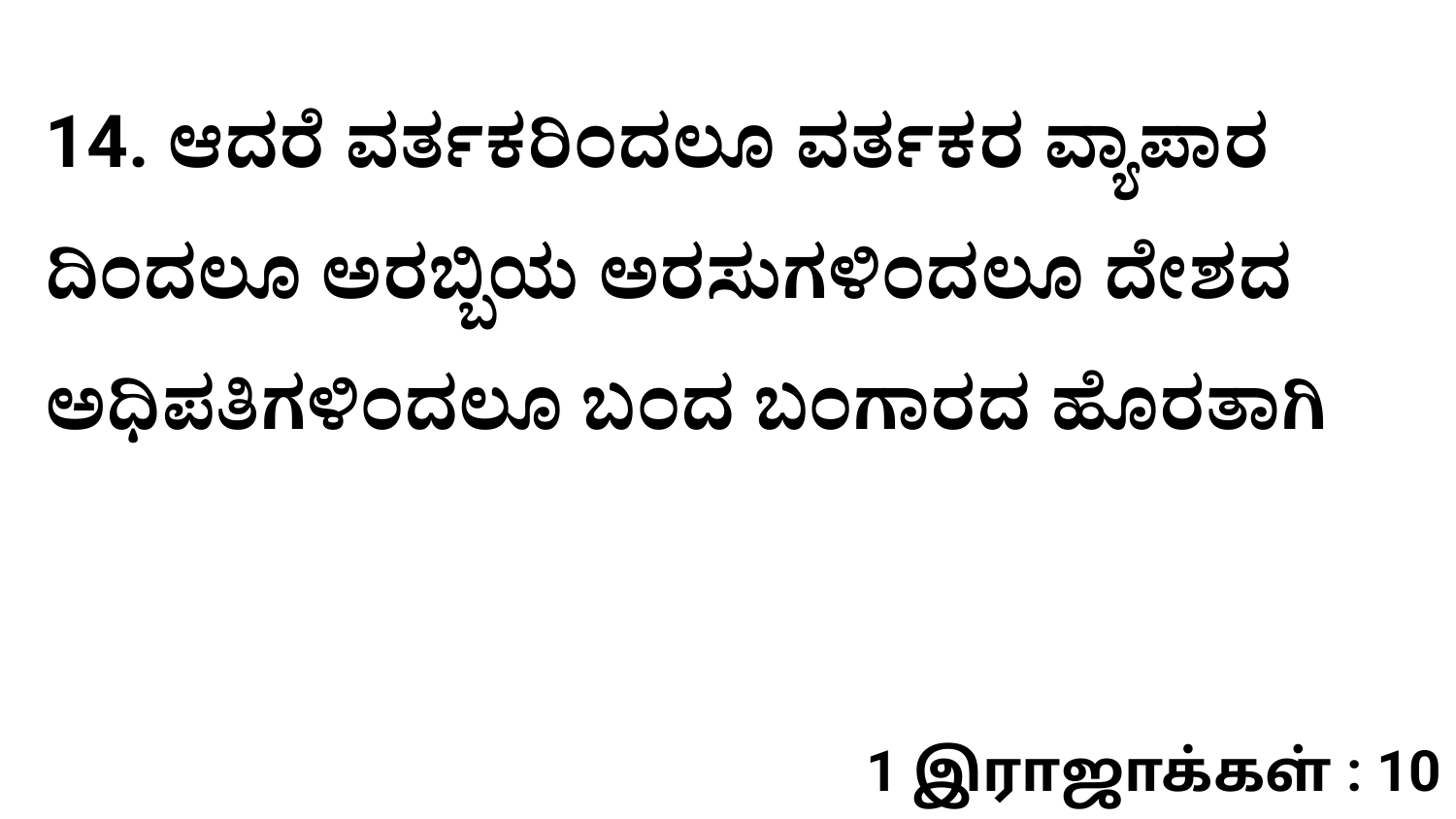

14. ಆದರೆ ವರ್ತಕರಿಂದಲೂ ವರ್ತಕರ ವ್ಯಾಪಾರ ದಿಂದಲೂ ಅರಬ್ಬಿಯ ಅರಸುಗಳಿಂದಲೂ ದೇಶದ ಅಧಿಪತಿಗಳಿಂದಲೂ ಬಂದ ಬಂಗಾರದ ಹೊರತಾಗಿ
1 இராஜாக்கள் : 10